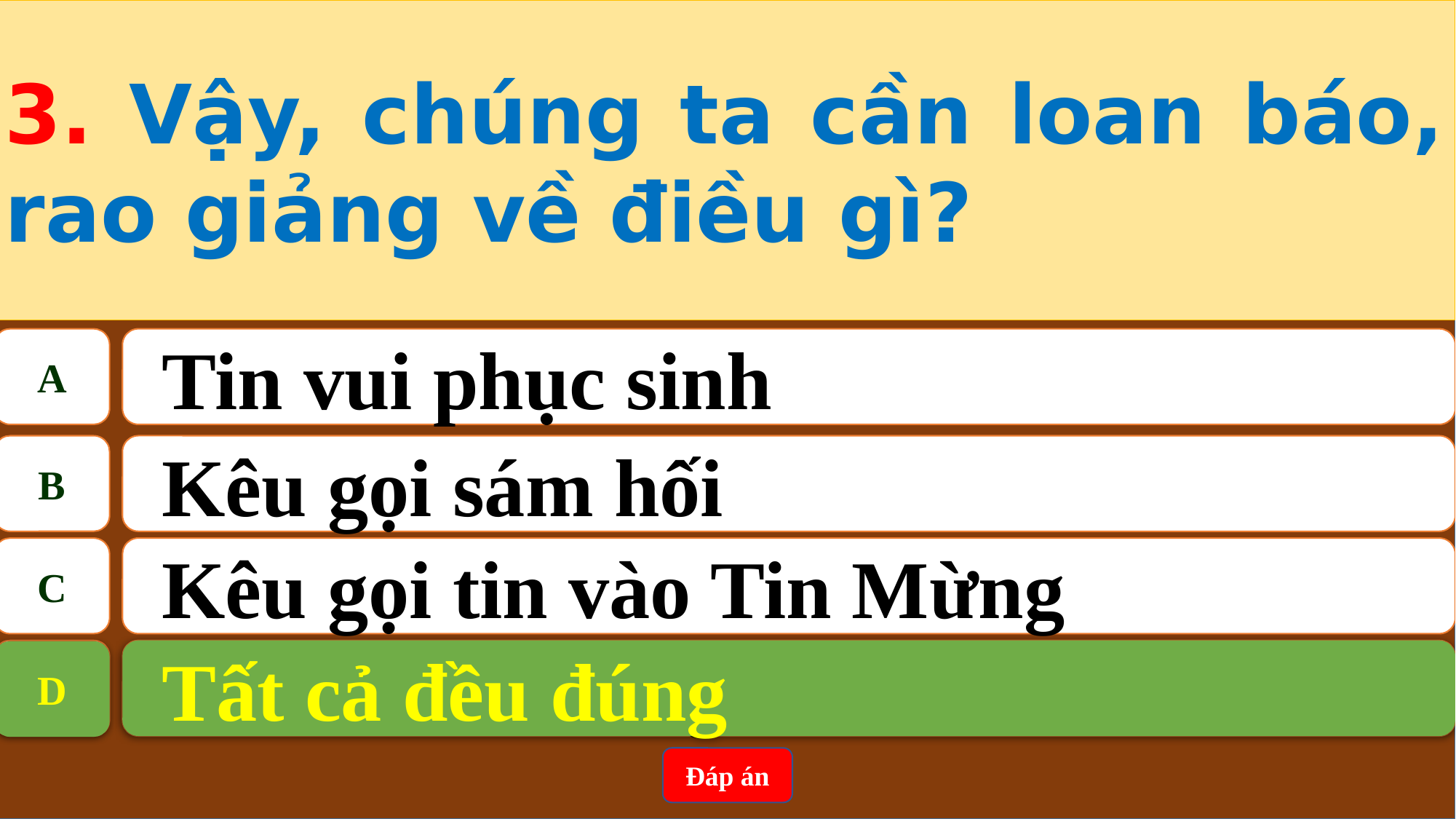

3. Vậy, chúng ta cần loan báo, rao giảng về điều gì?
A
Tin vui phục sinh
B
Kêu gọi sám hối
C
Kêu gọi tin vào Tin Mừng
Tất cả đều đúng
D
D
Tất cả đều đúng
Đáp án